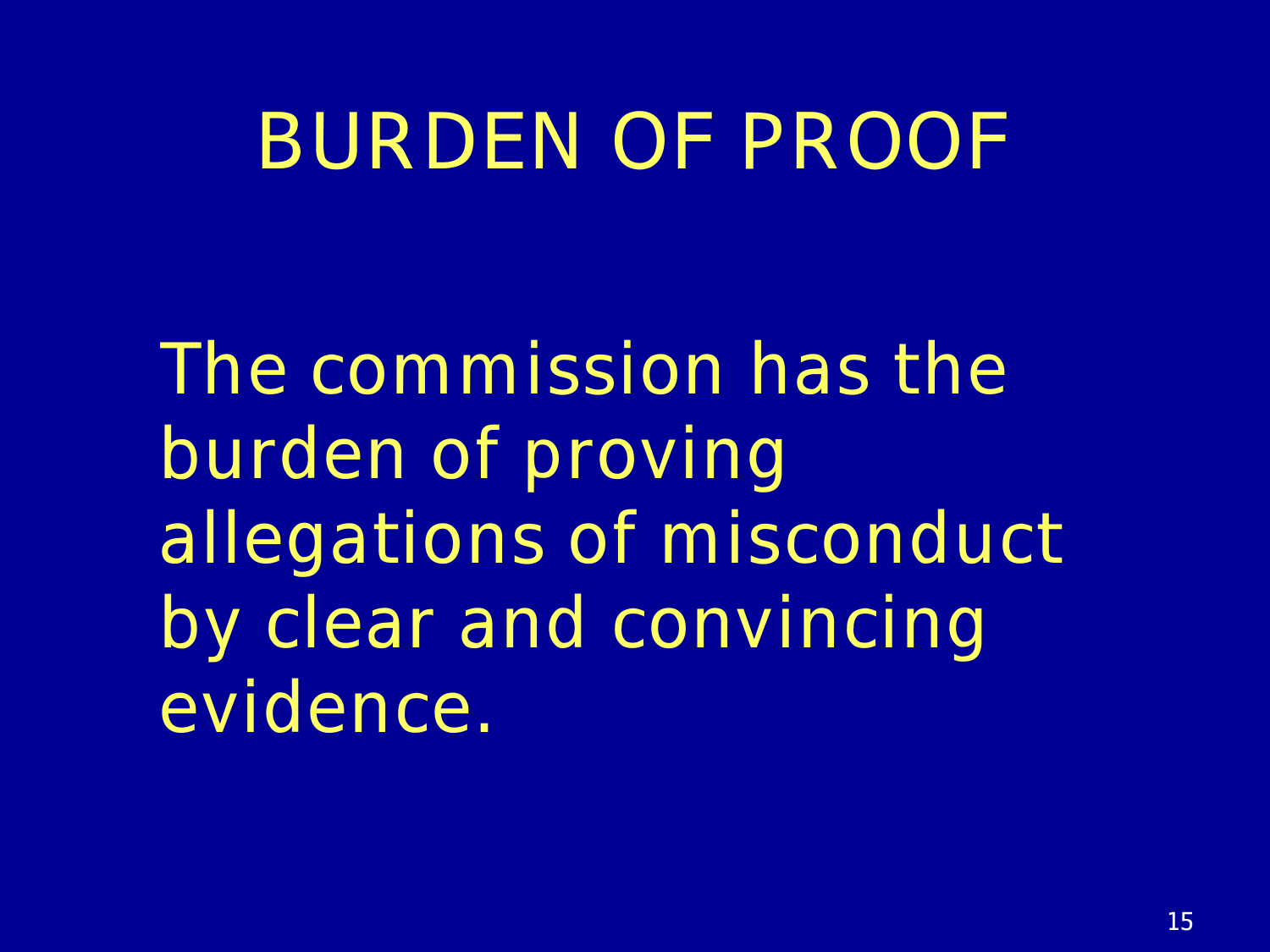

# BURDEN OF PROOF
The commission has the burden of proving allegations of misconduct by clear and convincing evidence.
15